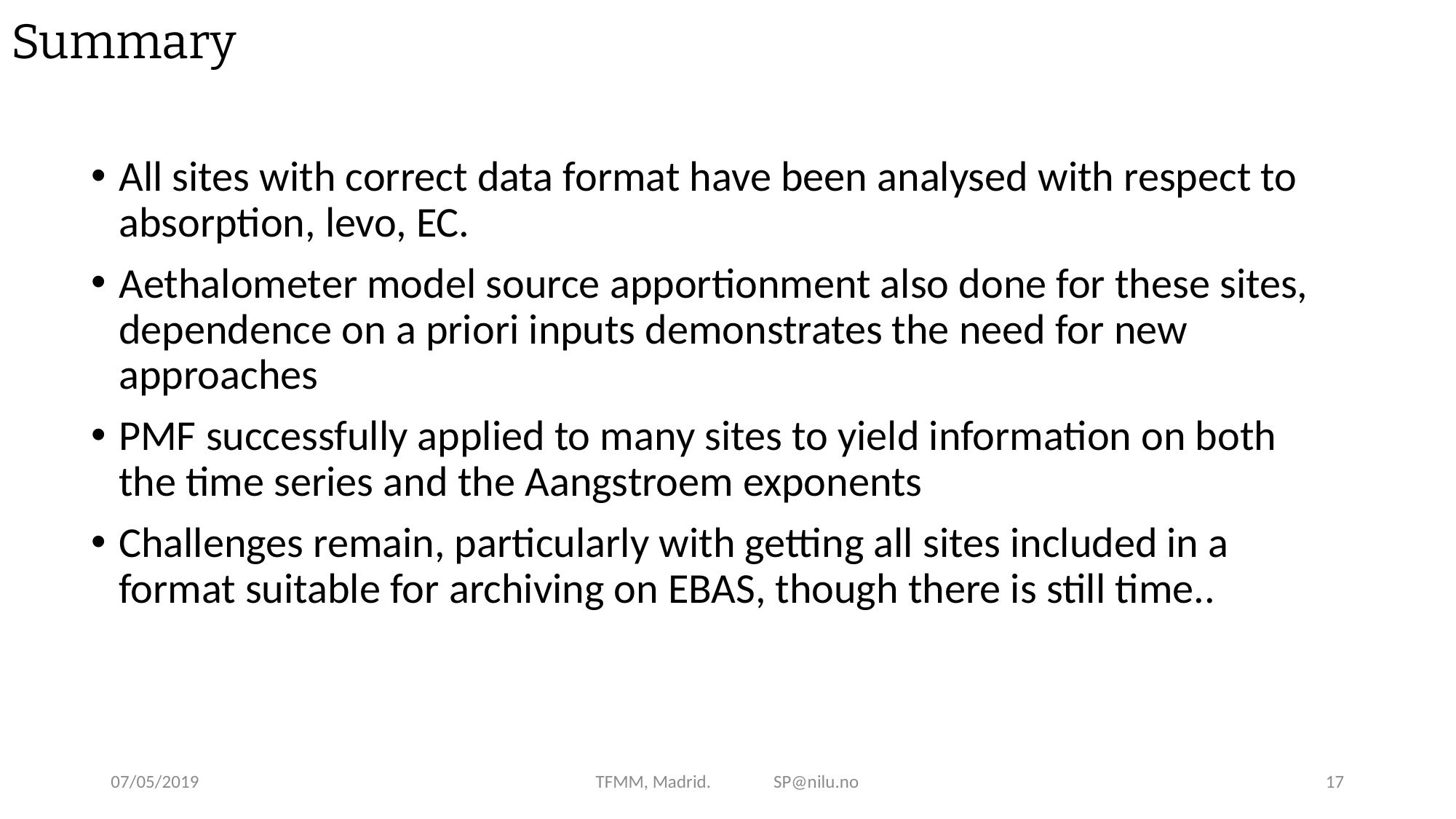

# Summary
All sites with correct data format have been analysed with respect to absorption, levo, EC.
Aethalometer model source apportionment also done for these sites, dependence on a priori inputs demonstrates the need for new approaches
PMF successfully applied to many sites to yield information on both the time series and the Aangstroem exponents
Challenges remain, particularly with getting all sites included in a format suitable for archiving on EBAS, though there is still time..

07/05/2019
TFMM, Madrid.               SP@nilu.no
17